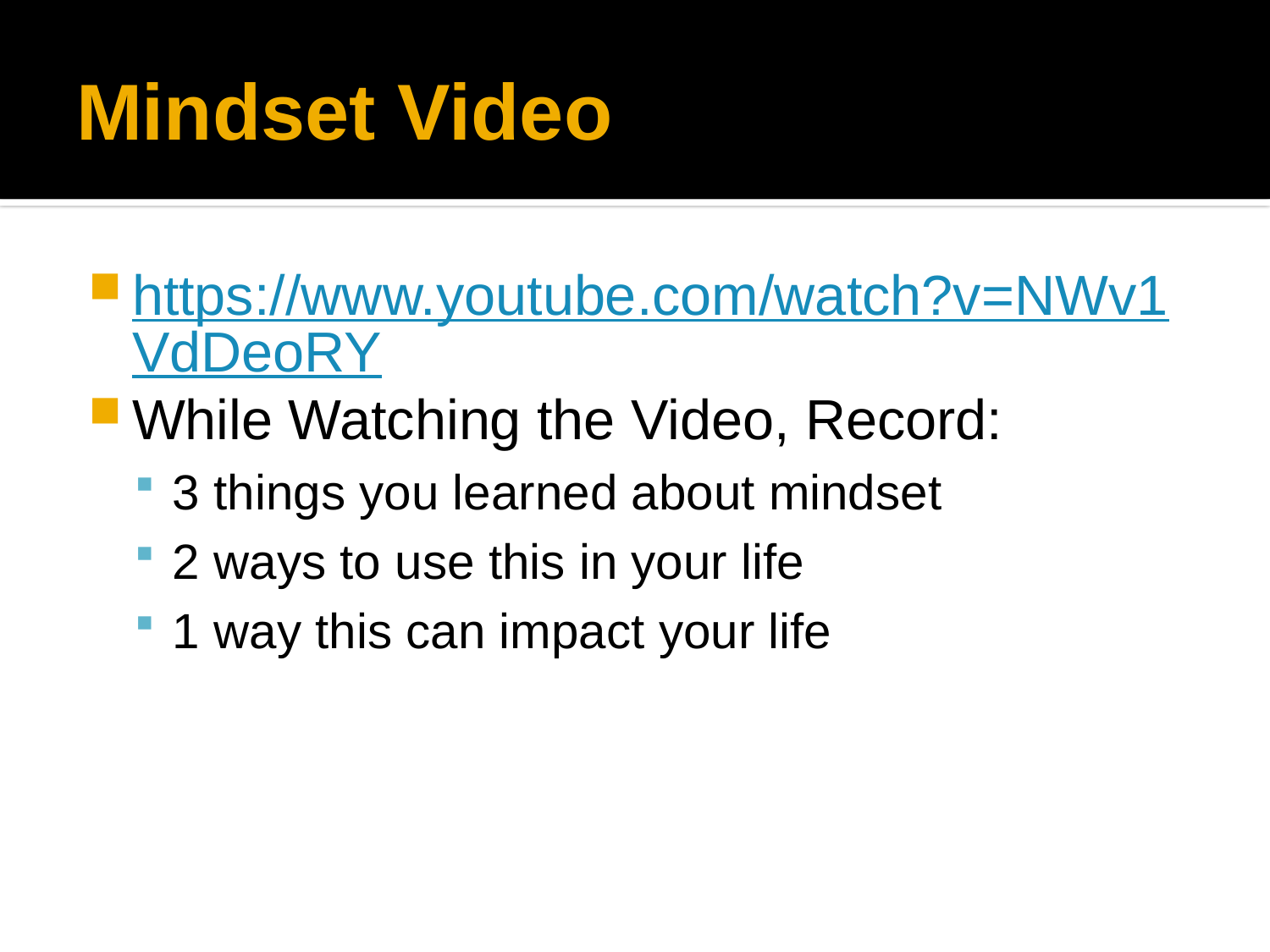

# Mindset Video
https://www.youtube.com/watch?v=NWv1VdDeoRY
While Watching the Video, Record:
3 things you learned about mindset
2 ways to use this in your life
1 way this can impact your life